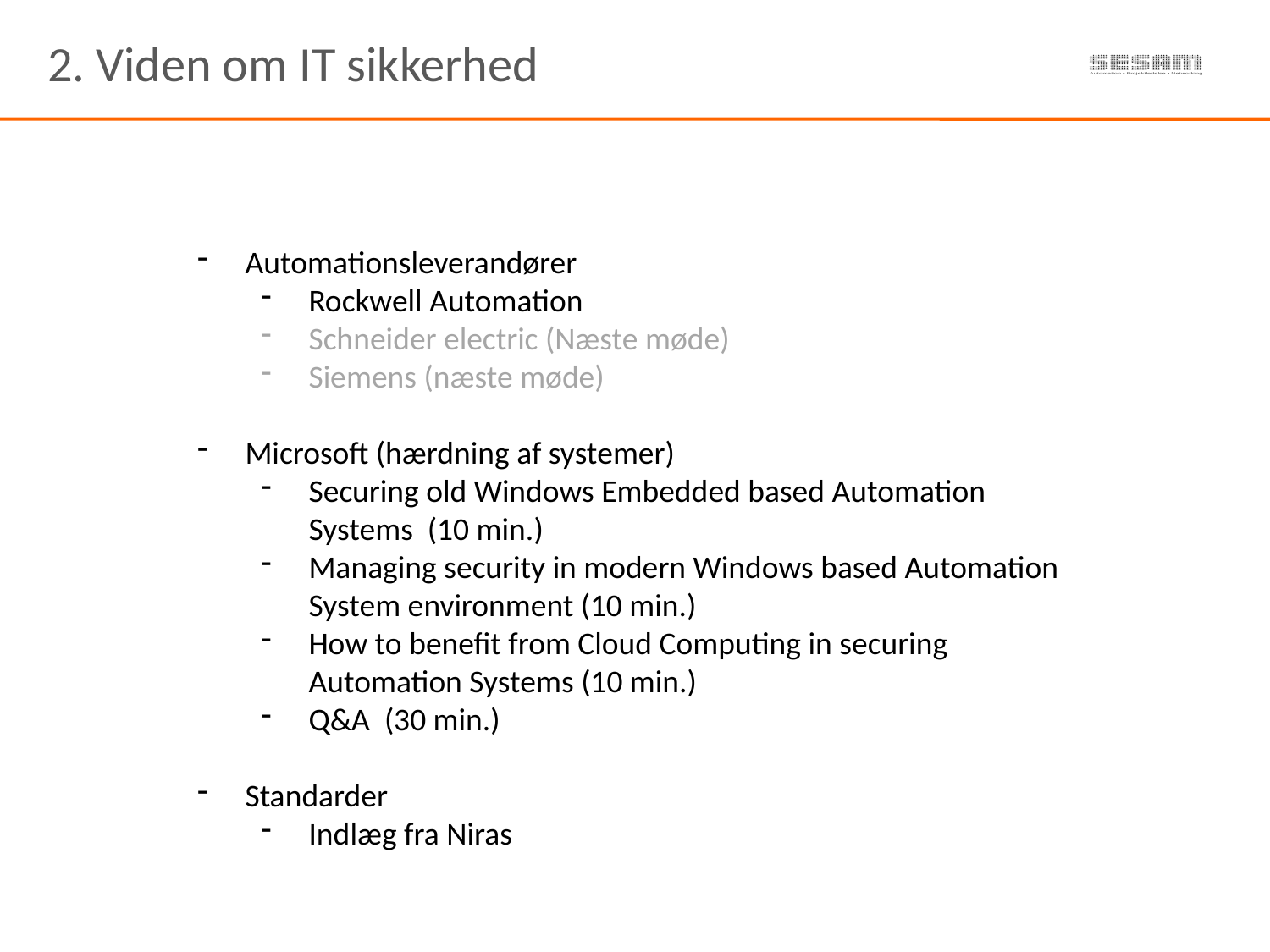

2. Viden om IT sikkerhed
Automationsleverandører
Rockwell Automation
Schneider electric (Næste møde)
Siemens (næste møde)

Microsoft (hærdning af systemer)
Securing old Windows Embedded based Automation Systems  (10 min.)
Managing security in modern Windows based Automation System environment (10 min.)
How to benefit from Cloud Computing in securing Automation Systems (10 min.)
Q&A  (30 min.)

Standarder
Indlæg fra Niras